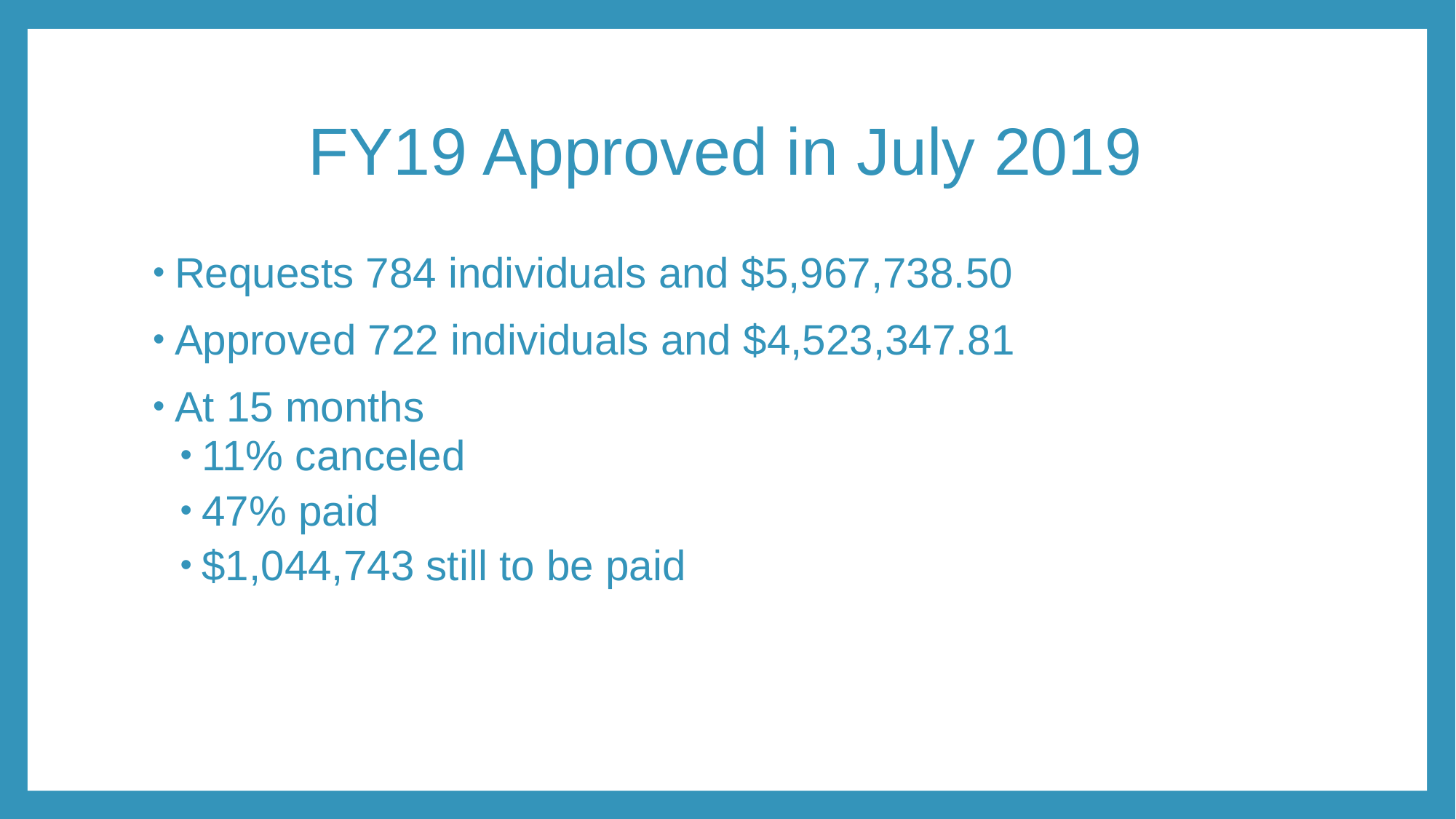

# FY19 Approved in July 2019
Requests 784 individuals and $5,967,738.50
Approved 722 individuals and $4,523,347.81
At 15 months
11% canceled
47% paid
$1,044,743 still to be paid